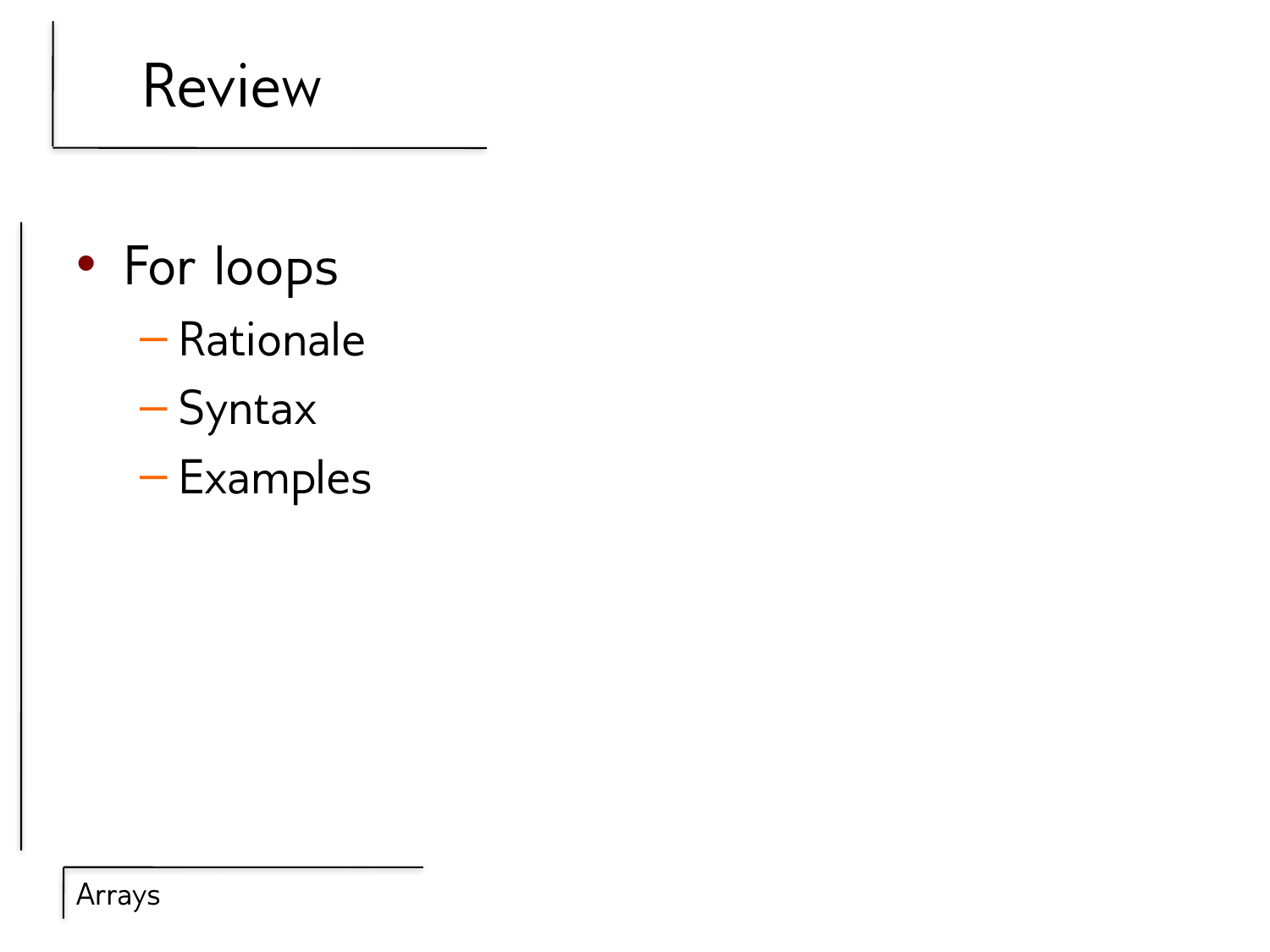

# Review
For loops
Rationale
Syntax
Examples